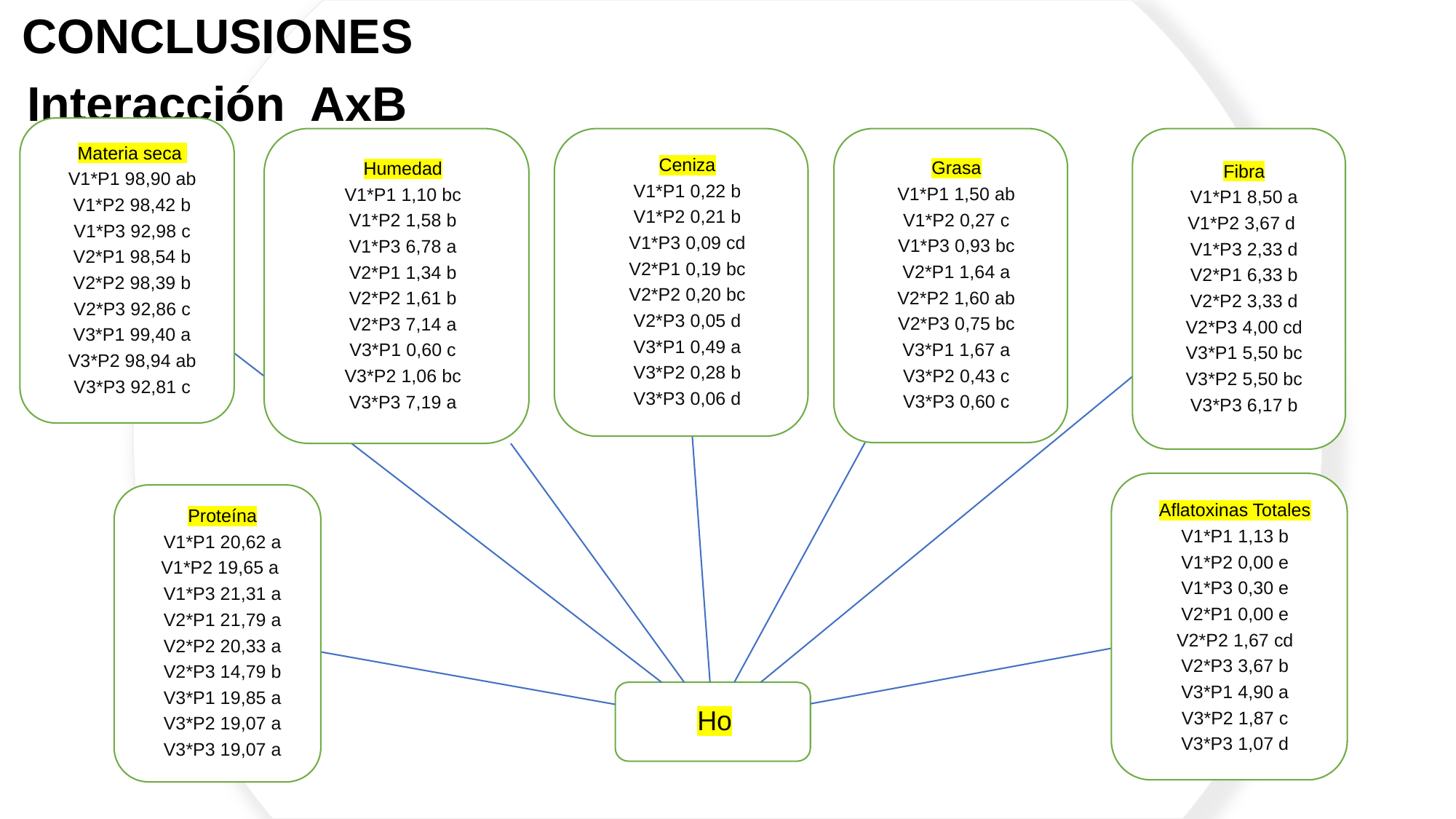

CONCLUSIONES
Interacción  AxB

Ho
Materia seca
V1*P1 98,90 ab
V1*P2 98,42 b
V1*P3 92,98 c
V2*P1 98,54 b
V2*P2 98,39 b
V2*P3 92,86 c
V3*P1 99,40 a
V3*P2 98,94 ab
V3*P3 92,81 c
Humedad
V1*P1 1,10 bc
V1*P2 1,58 b
V1*P3 6,78 a
V2*P1 1,34 b
V2*P2 1,61 b
V2*P3 7,14 a
V3*P1 0,60 c
V3*P2 1,06 bc
V3*P3 7,19 a
Ceniza
V1*P1 0,22 b
V1*P2 0,21 b
V1*P3 0,09 cd
V2*P1 0,19 bc
V2*P2 0,20 bc
V2*P3 0,05 d
V3*P1 0,49 a
V3*P2 0,28 b
V3*P3 0,06 d
Grasa
V1*P1 1,50 ab
V1*P2 0,27 c
V1*P3 0,93 bc
V2*P1 1,64 a
V2*P2 1,60 ab
V2*P3 0,75 bc
V3*P1 1,67 a
V3*P2 0,43 c
V3*P3 0,60 c
Fibra
V1*P1 8,50 a
V1*P2 3,67 d
V1*P3 2,33 d
V2*P1 6,33 b
V2*P2 3,33 d
V2*P3 4,00 cd
V3*P1 5,50 bc
V3*P2 5,50 bc
V3*P3 6,17 b
Proteína
V1*P1 20,62 a
V1*P2 19,65 a
V1*P3 21,31 a
V2*P1 21,79 a
V2*P2 20,33 a
V2*P3 14,79 b
V3*P1 19,85 a
V3*P2 19,07 a
V3*P3 19,07 a

Aflatoxinas Totales
V1*P1 1,13 b
V1*P2 0,00 e
V1*P3 0,30 e
V2*P1 0,00 e
V2*P2 1,67 cd
V2*P3 3,67 b
V3*P1 4,90 a
V3*P2 1,87 c
V3*P3 1,07 d